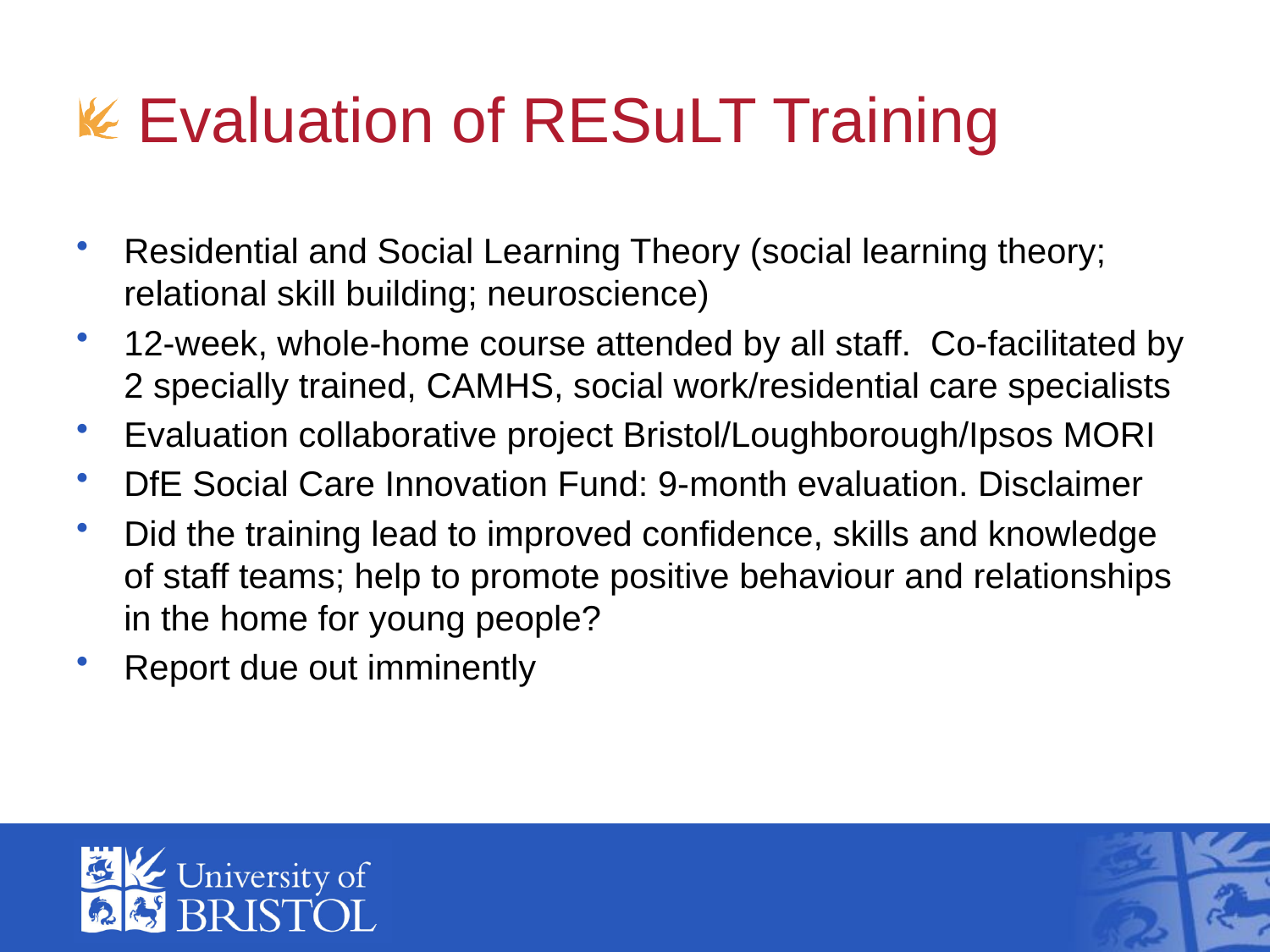

# Evaluation of RESuLT Training
Residential and Social Learning Theory (social learning theory; relational skill building; neuroscience)
12-week, whole-home course attended by all staff.  Co-facilitated by 2 specially trained, CAMHS, social work/residential care specialists
Evaluation collaborative project Bristol/Loughborough/Ipsos MORI
DfE Social Care Innovation Fund: 9-month evaluation. Disclaimer
Did the training lead to improved confidence, skills and knowledge of staff teams; help to promote positive behaviour and relationships in the home for young people?
Report due out imminently